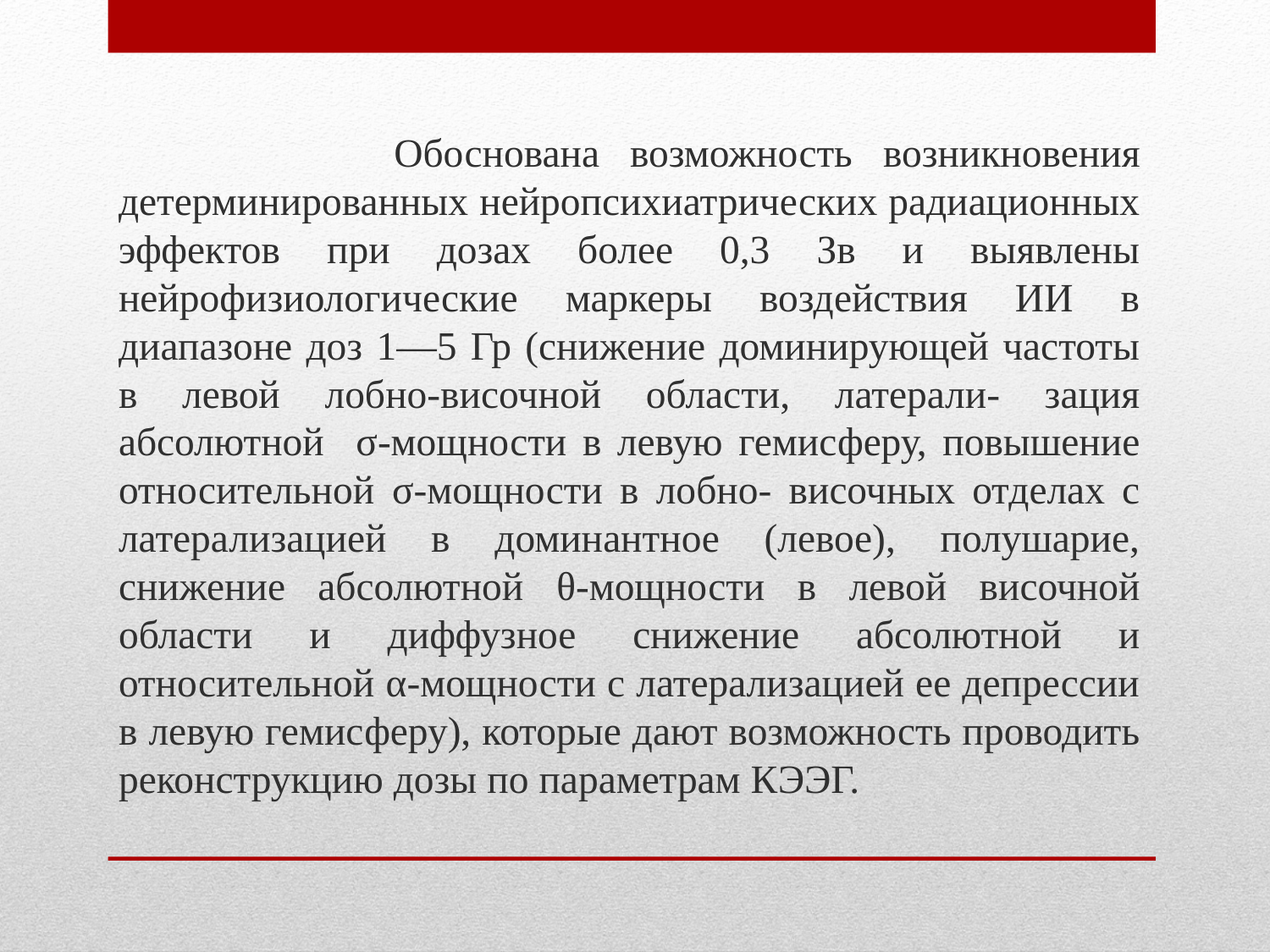

Обоснована возможность возникновения детерминированных нейропсихиатрических радиационных эффектов при дозах более 0,3 Зв и выявлены нейрофизиологические маркеры воздействия ИИ в диапазоне доз 1—5 Гр (снижение доминирующей частоты в левой лобно-височной области, латерали- зация абсолютной  σ-мощности в левую гемисферу, повышение относительной σ-мощности в лобно- височных отделах с латерализацией в доминантное (левое), полушарие, снижение абсолютной θ-мощности в левой височной области и диффузное снижение абсолютной и относительной α-мощности с латерализацией ее депрессии в левую гемисферу), которые дают возможность проводить реконструкцию дозы по параметрам КЭЭГ.